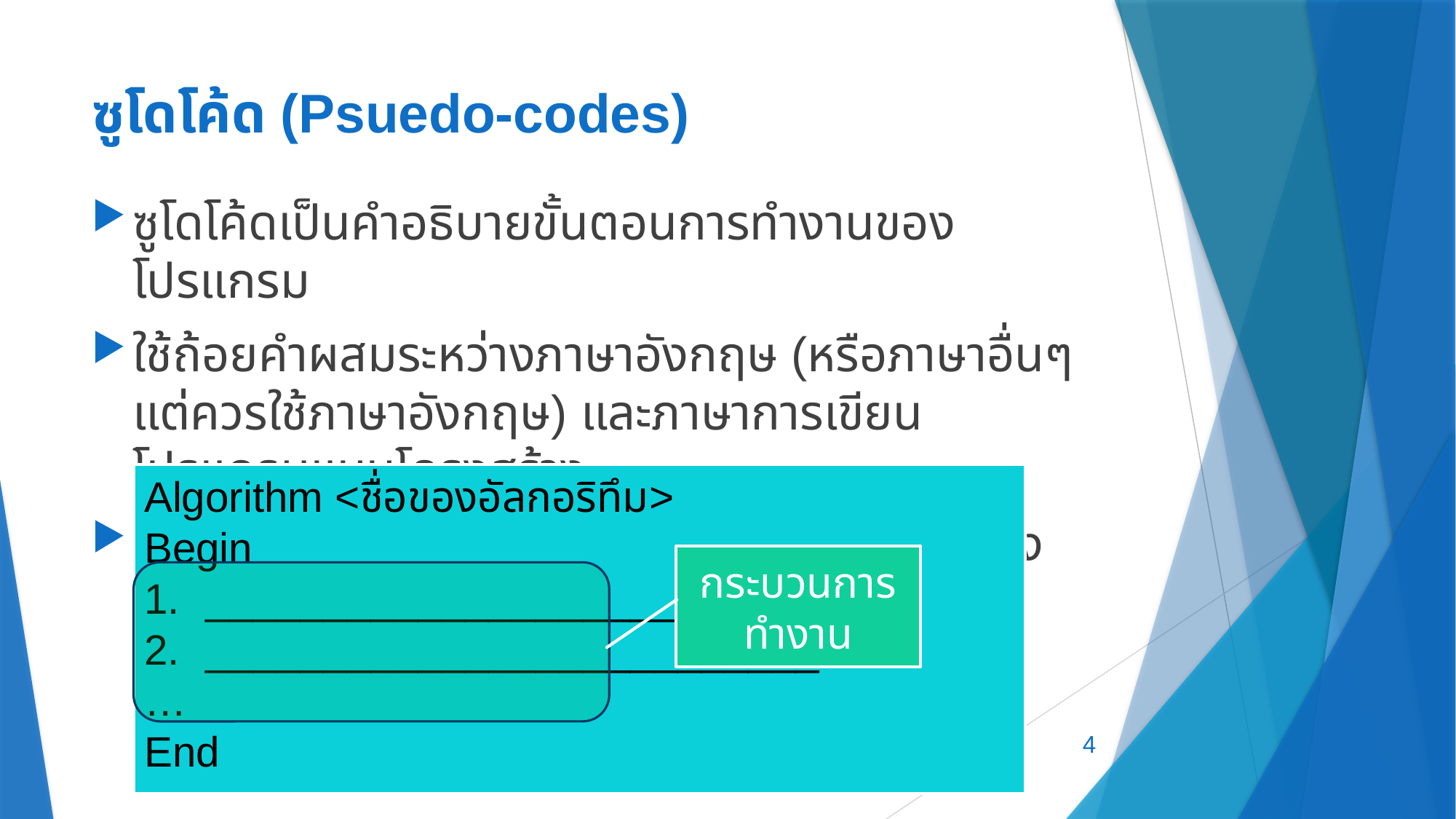

# ซูโดโค้ด (Psuedo-codes)
ซูโดโค้ดเป็นคำอธิบายขั้นตอนการทำงานของโปรแกรม
ใช้ถ้อยคำผสมระหว่างภาษาอังกฤษ (หรือภาษาอื่นๆ แต่ควรใช้ภาษาอังกฤษ) และภาษาการเขียนโปรแกรมแบบโครงสร้าง
รูปแบบของซูโดโค้ด ปกติจะเป็นไปตามรูปด้านล่าง
Algorithm <ชื่อของอัลกอริทึม>
Begin
__________________________
__________________________
…
End
กระบวนการทำงาน

4